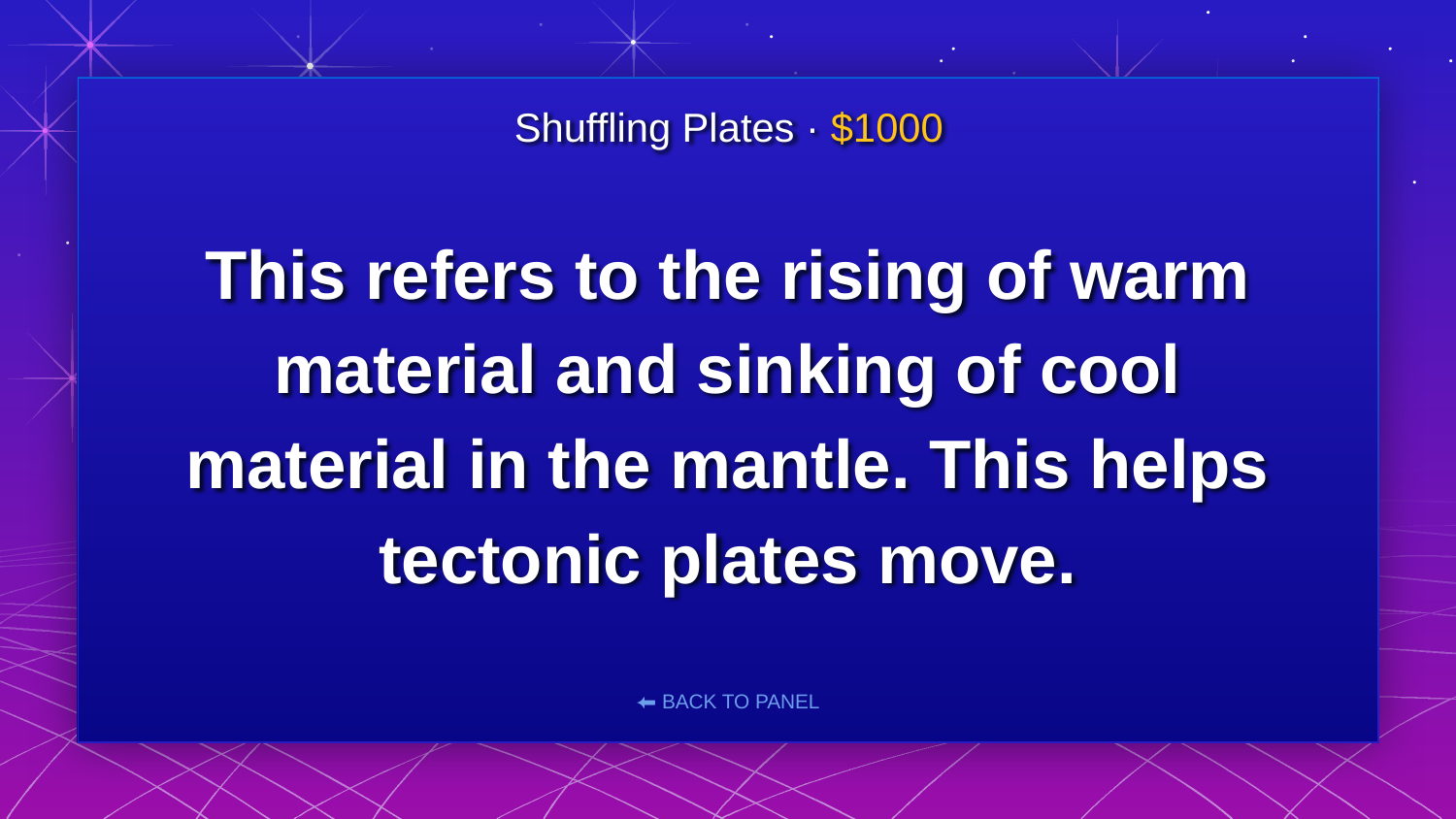

Shuffling Plates · $1000
# This refers to the rising of warm material and sinking of cool material in the mantle. This helps tectonic plates move.